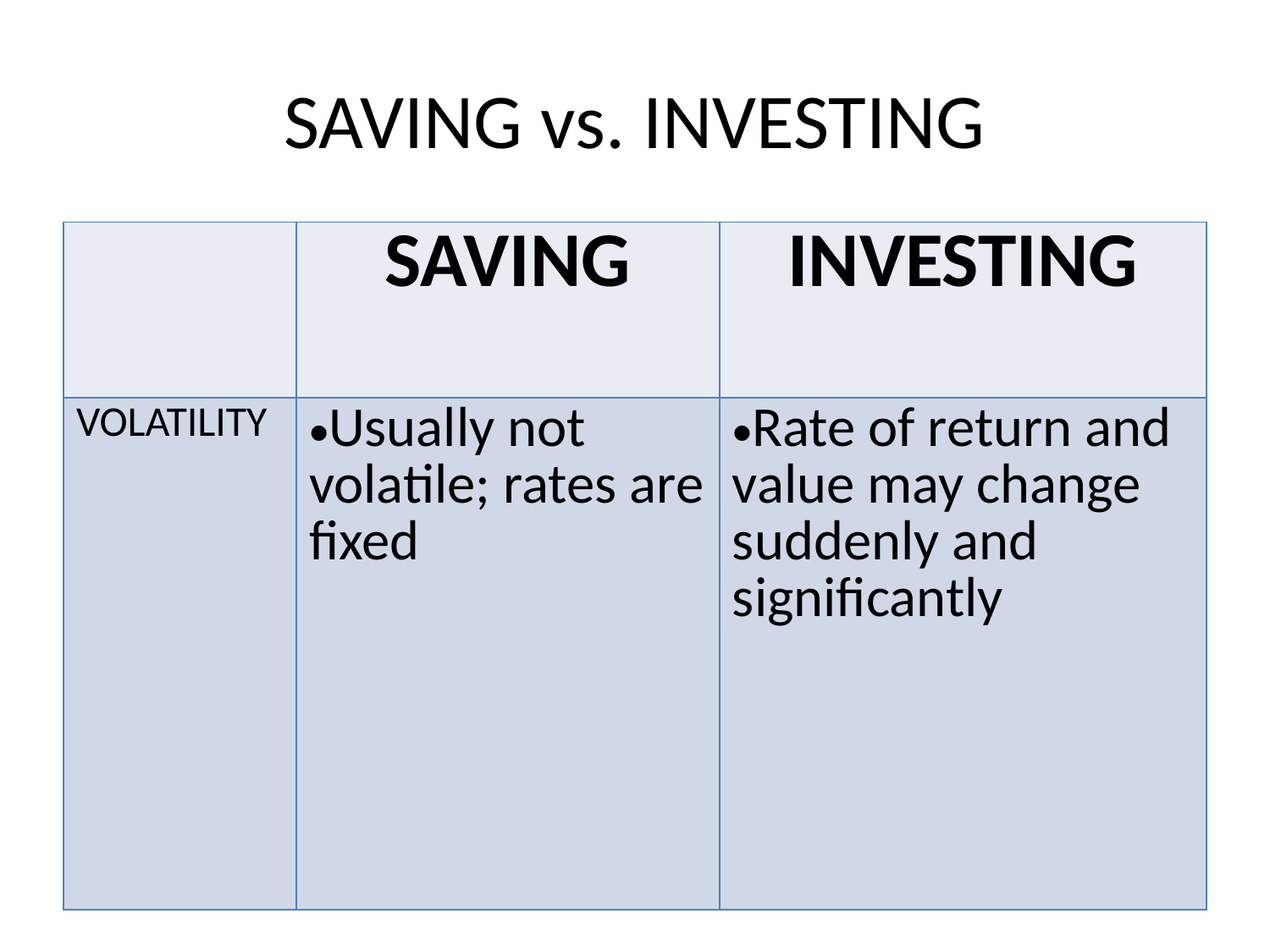

# SAVING vs. INVESTING
|  | SAVING | INVESTING |
| --- | --- | --- |
| VOLATILITY | Usually not volatile; rates are fixed | Rate of return and value may change suddenly and significantly |